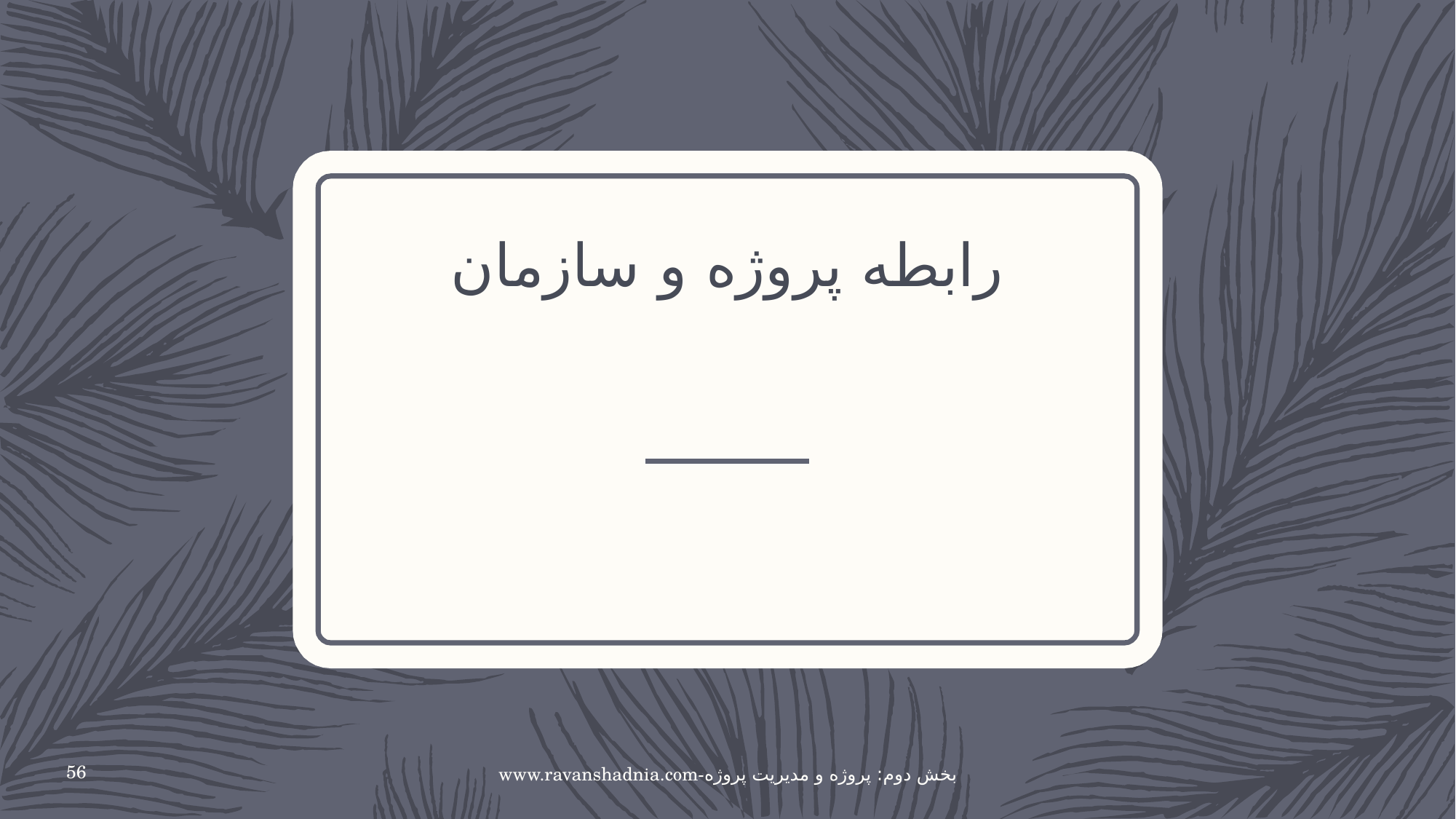

# رابطه پروژه و سازمان

56
www.ravanshadnia.com-بخش دوم: پروژه و مدیریت پروژه